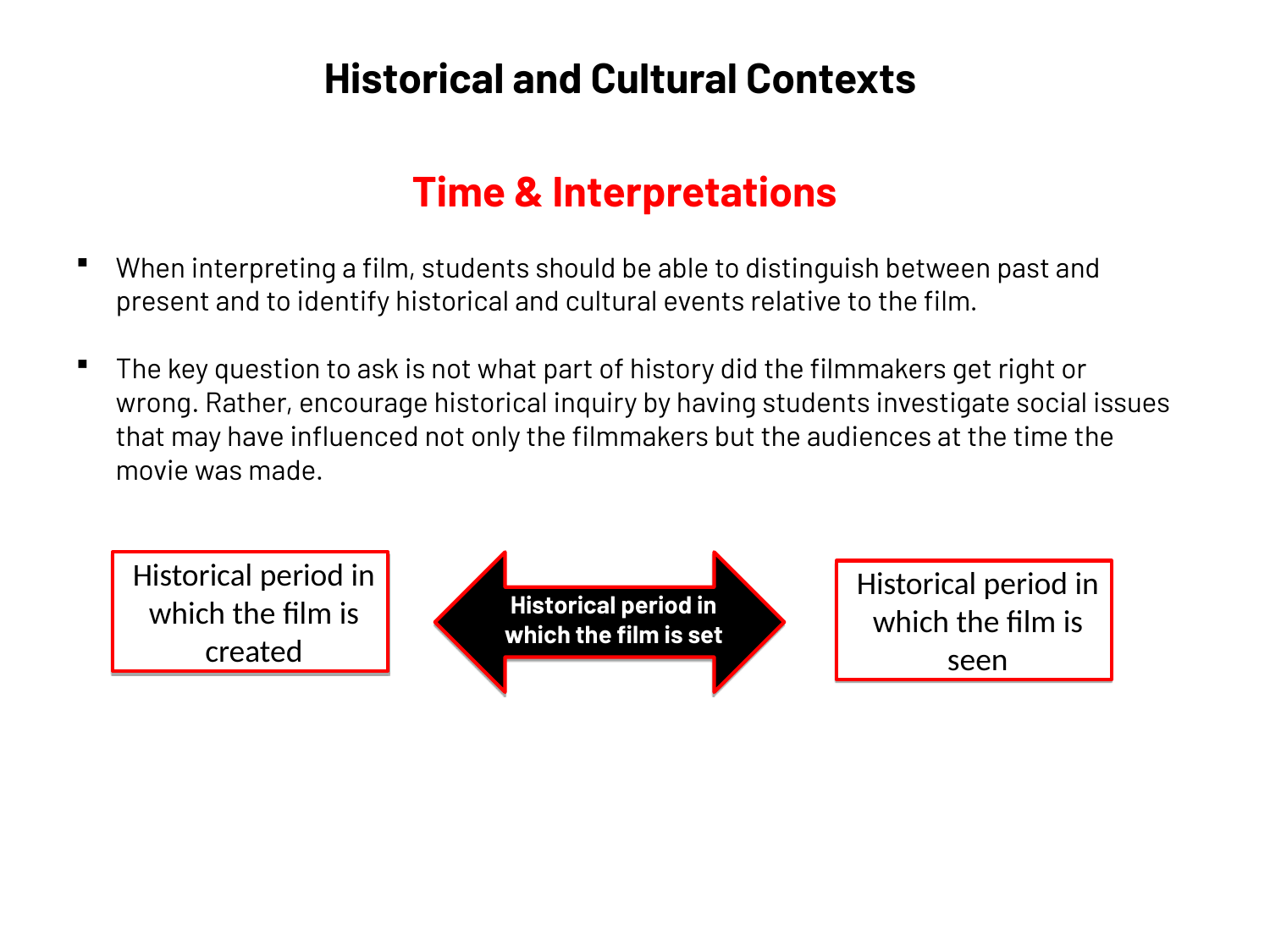

Historical and Cultural Contexts

Time & Interpretations

When interpreting a film, students should be able to distinguish between past and present and to identify historical and cultural events relative to the film.

The key question to ask is not what part of history did the filmmakers get right or wrong. Rather, encourage historical inquiry by having students investigate social issues that may have influenced not only the filmmakers but the audiences at the time the movie was made.
Historical period in which the film is created

Historical period in which the film is seen
Historical period in which the film is set